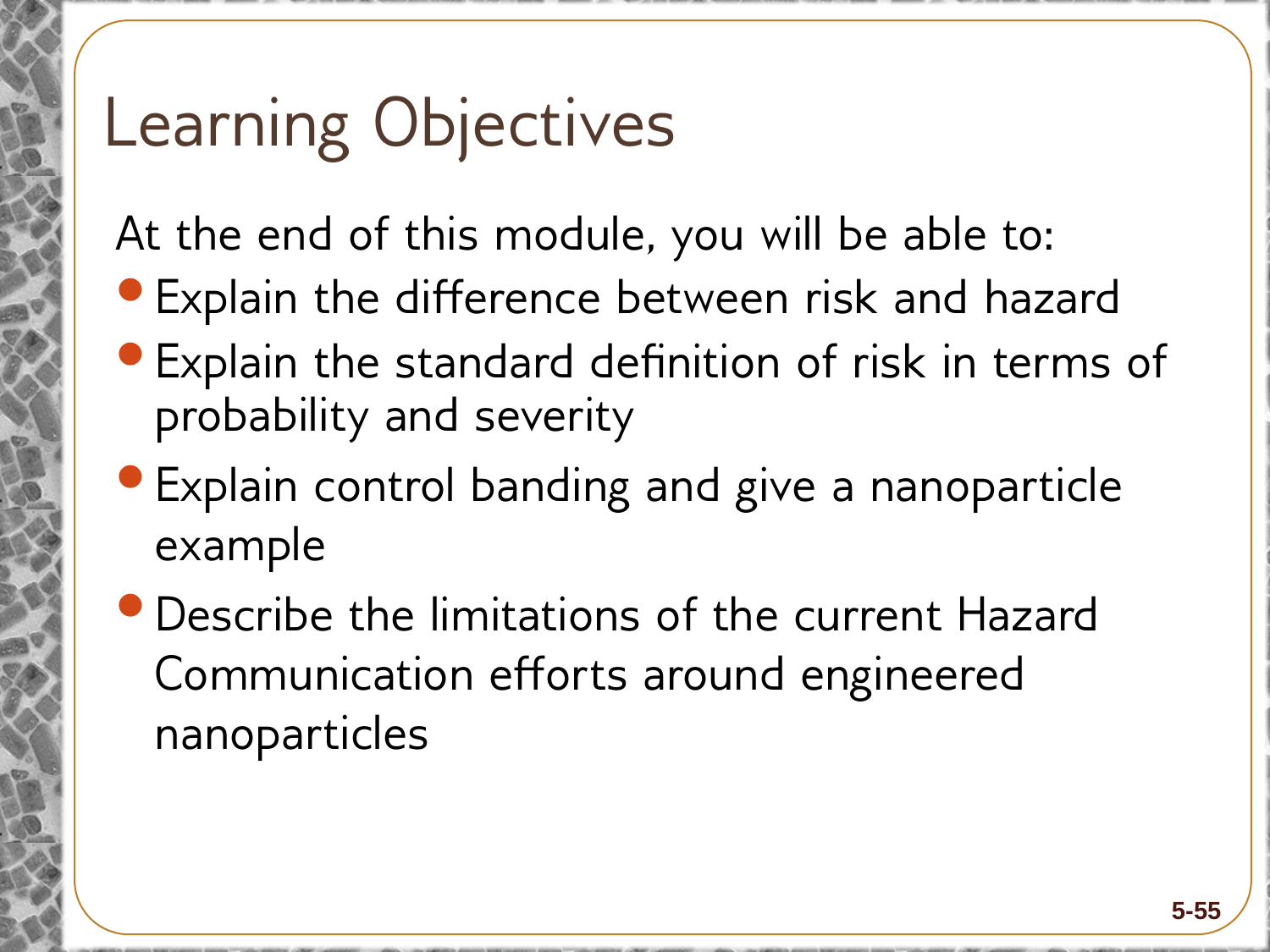

# Learning Objectives
At the end of this module, you will be able to:
Explain the difference between risk and hazard
Explain the standard definition of risk in terms of probability and severity
Explain control banding and give a nanoparticle example
Describe the limitations of the current Hazard Communication efforts around engineered nanoparticles